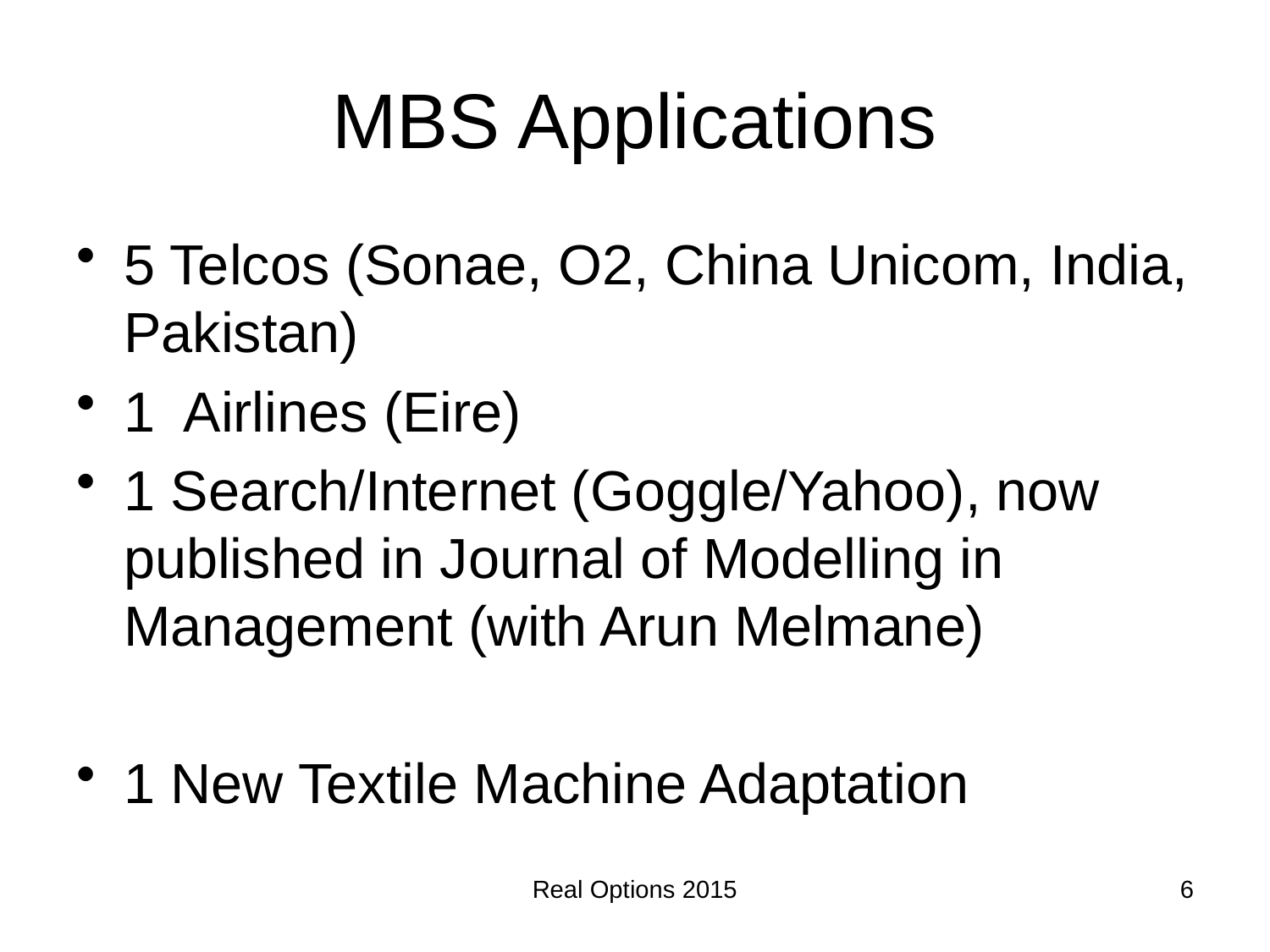

# MBS Applications
5 Telcos (Sonae, O2, China Unicom, India, Pakistan)
1  Airlines (Eire)
1 Search/Internet (Goggle/Yahoo), now published in Journal of Modelling in Management (with Arun Melmane)

1 New Textile Machine Adaptation
Real Options 2015
6